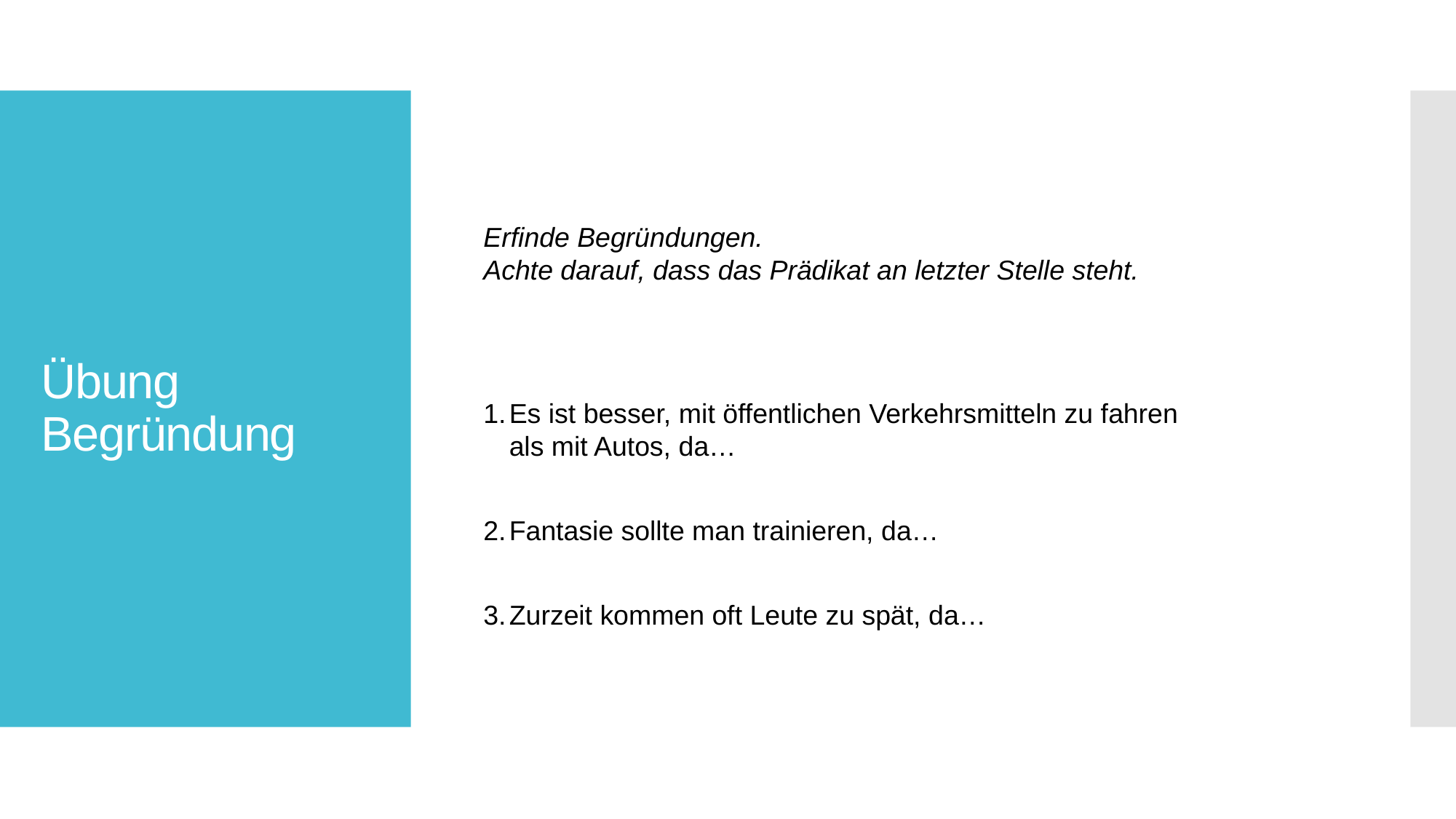

# Übung Begründung

Erfinde Begründungen.
Achte darauf, dass das Prädikat an letzter Stelle steht.

Es ist besser, mit öffentlichen Verkehrsmitteln zu fahren als mit Autos, da…
Fantasie sollte man trainieren, da…
Zurzeit kommen oft Leute zu spät, da…